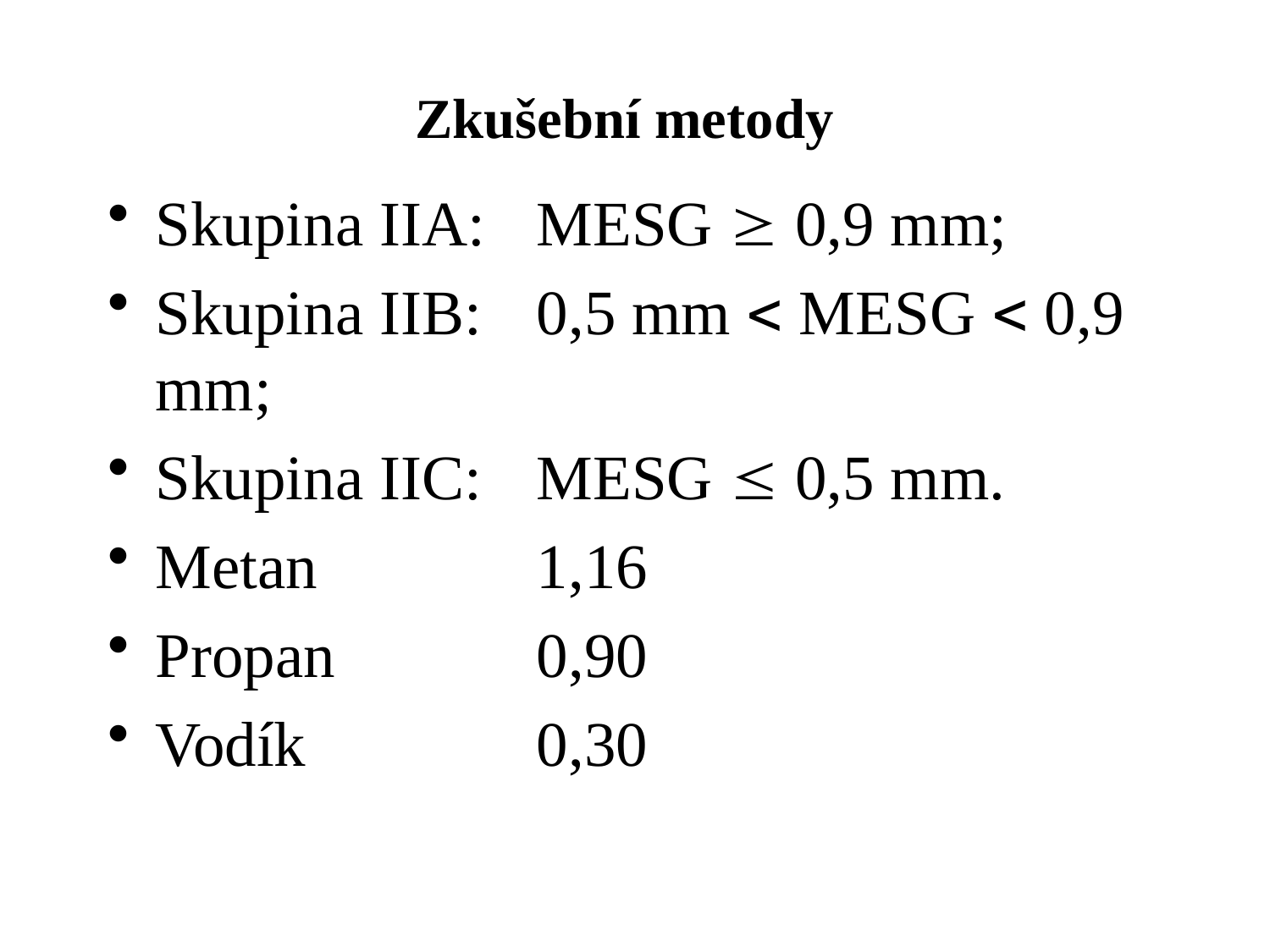

# Zkušební metody
Skupina IIA:	MESG ≥ 0,9 mm;
Skupina IIB:	0,5 mm < MESG < 0,9 mm;
Skupina IIC:	MESG ≤ 0,5 mm.
Metan 		1,16
Propan		0,90
Vodík		0,30